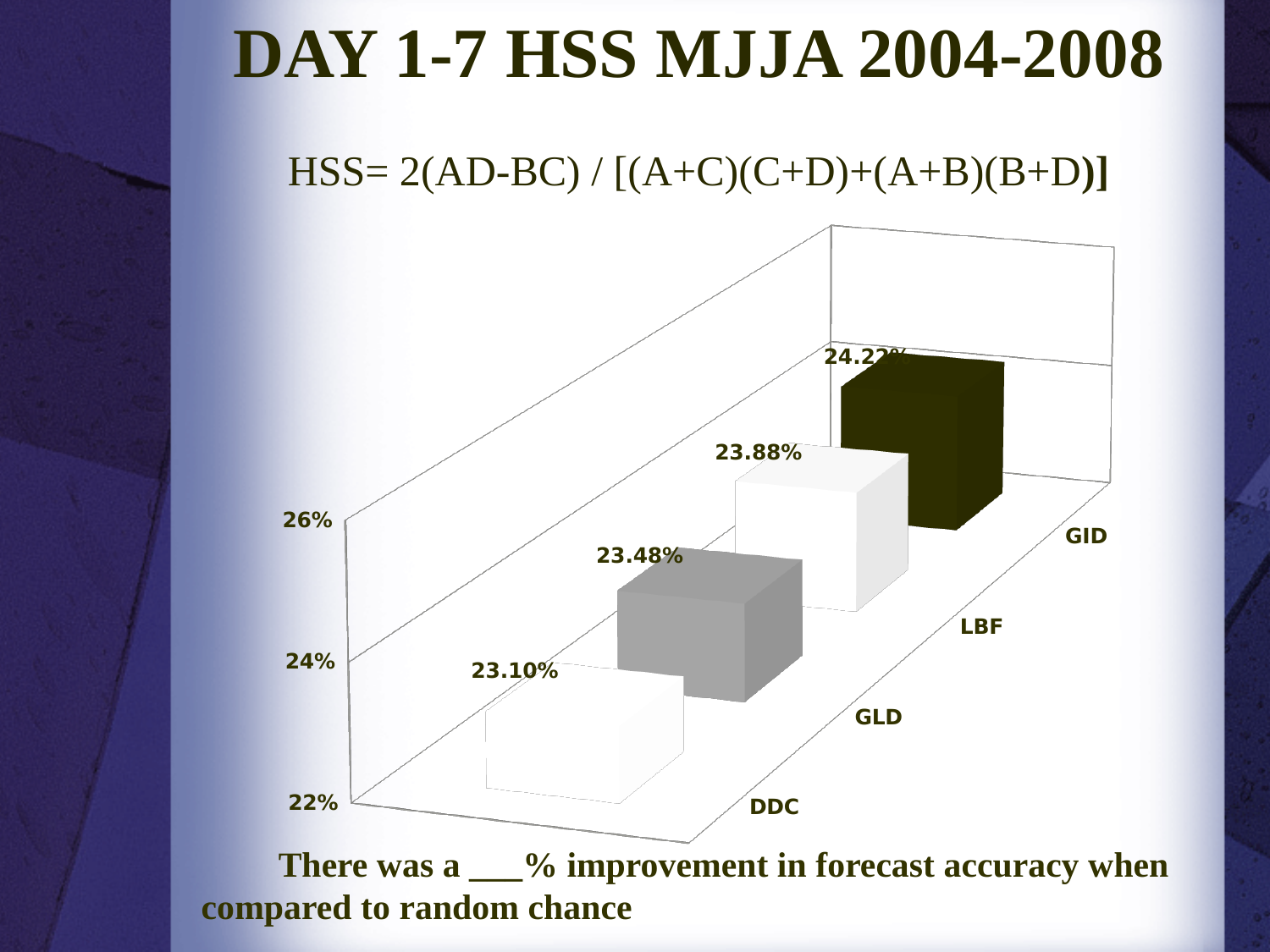

Day 1-7 HSS MJJA 2004-2008
          HSS= 2(ad-bc) / [(a+c)(c+d)+(a+b)(b+d)]

[unsupported chart]

       There was a ___% improvement in forecast accuracy when     compared to random chance